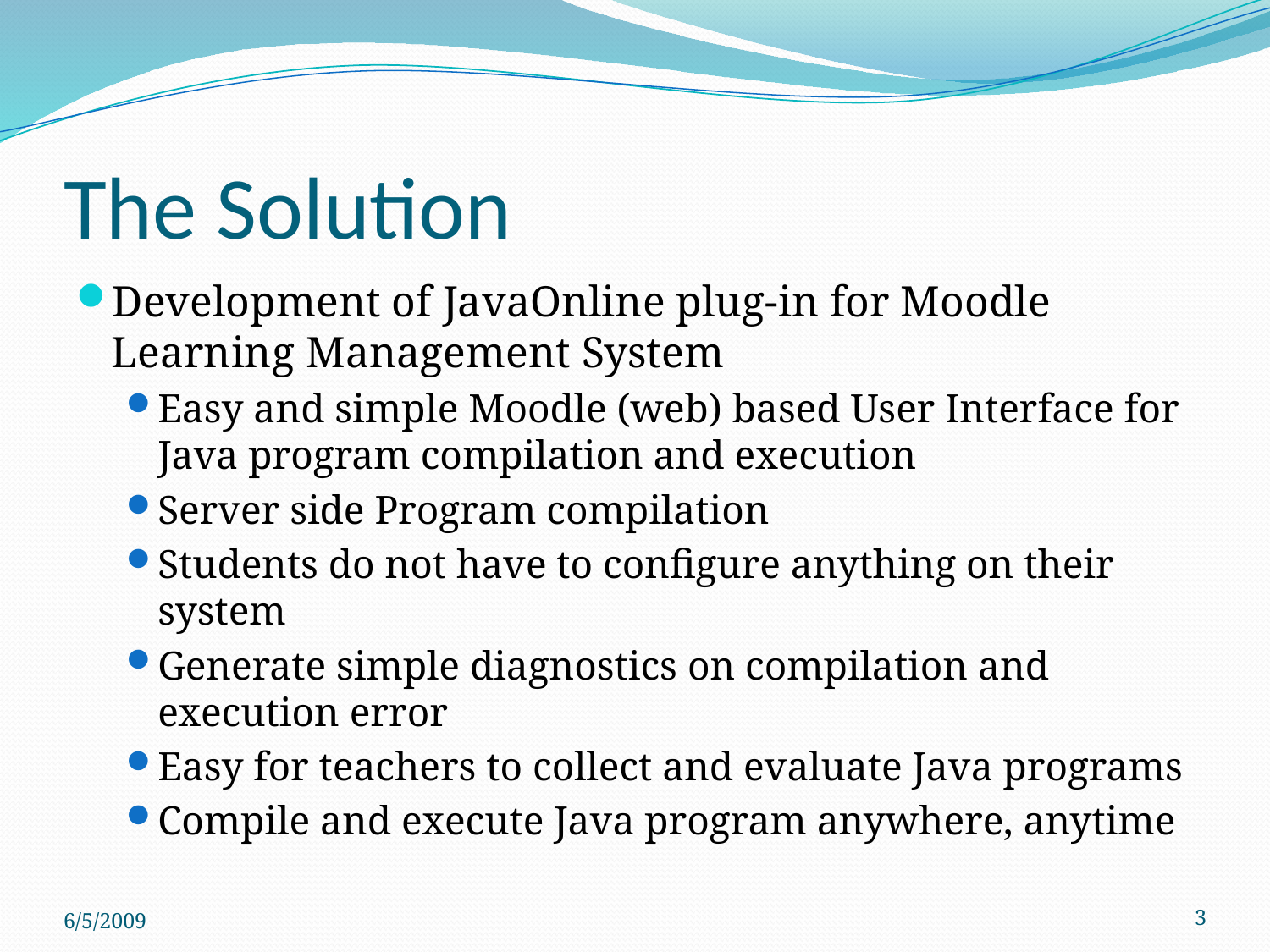

# The Solution
Development of JavaOnline plug-in for Moodle Learning Management System
Easy and simple Moodle (web) based User Interface for Java program compilation and execution
Server side Program compilation
Students do not have to configure anything on their system
Generate simple diagnostics on compilation and execution error
Easy for teachers to collect and evaluate Java programs
Compile and execute Java program anywhere, anytime

6/5/2009
3